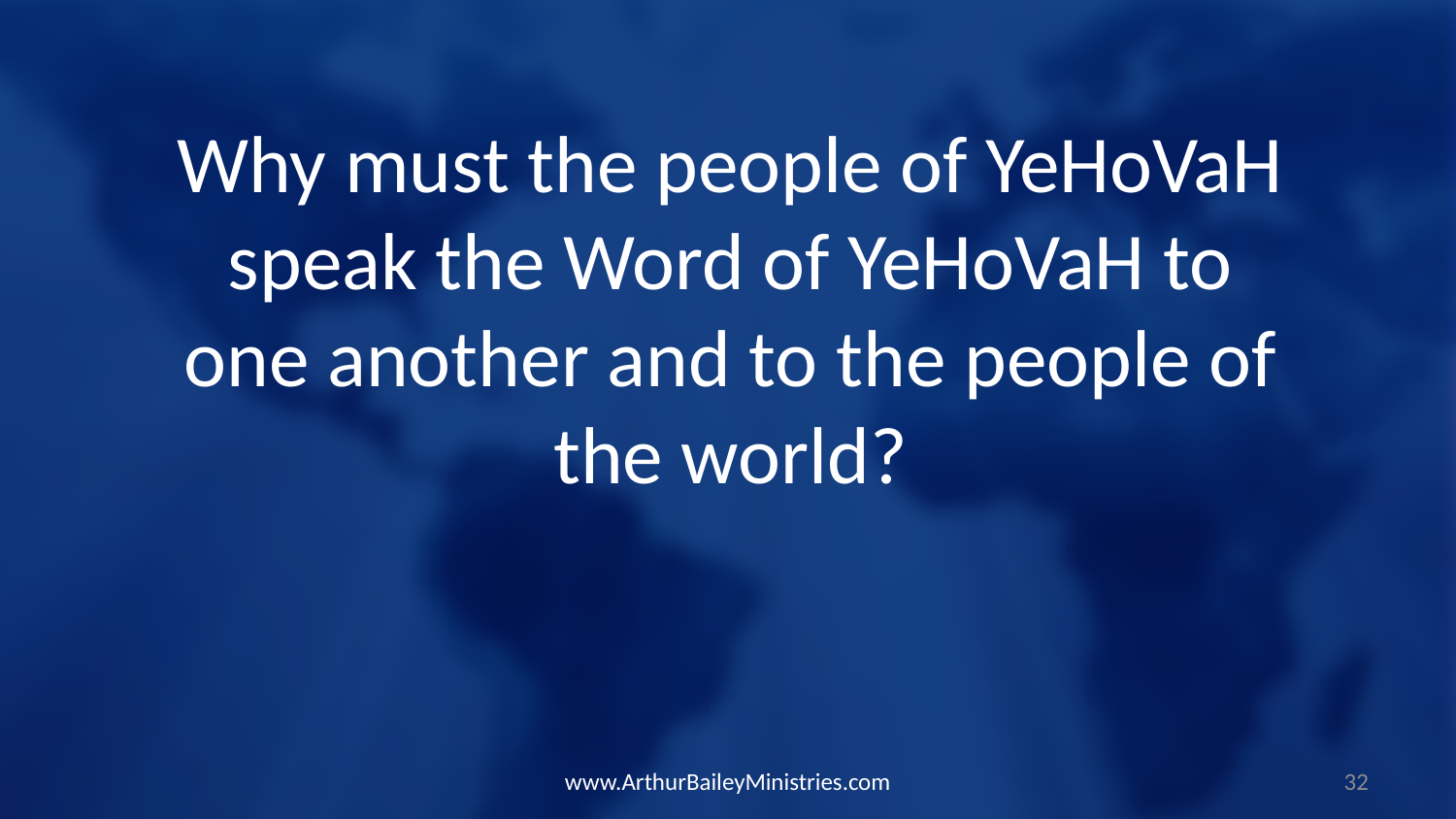

Why must the people of YeHoVaH speak the Word of YeHoVaH to one another and to the people of the world?

www.ArthurBaileyMinistries.com
32